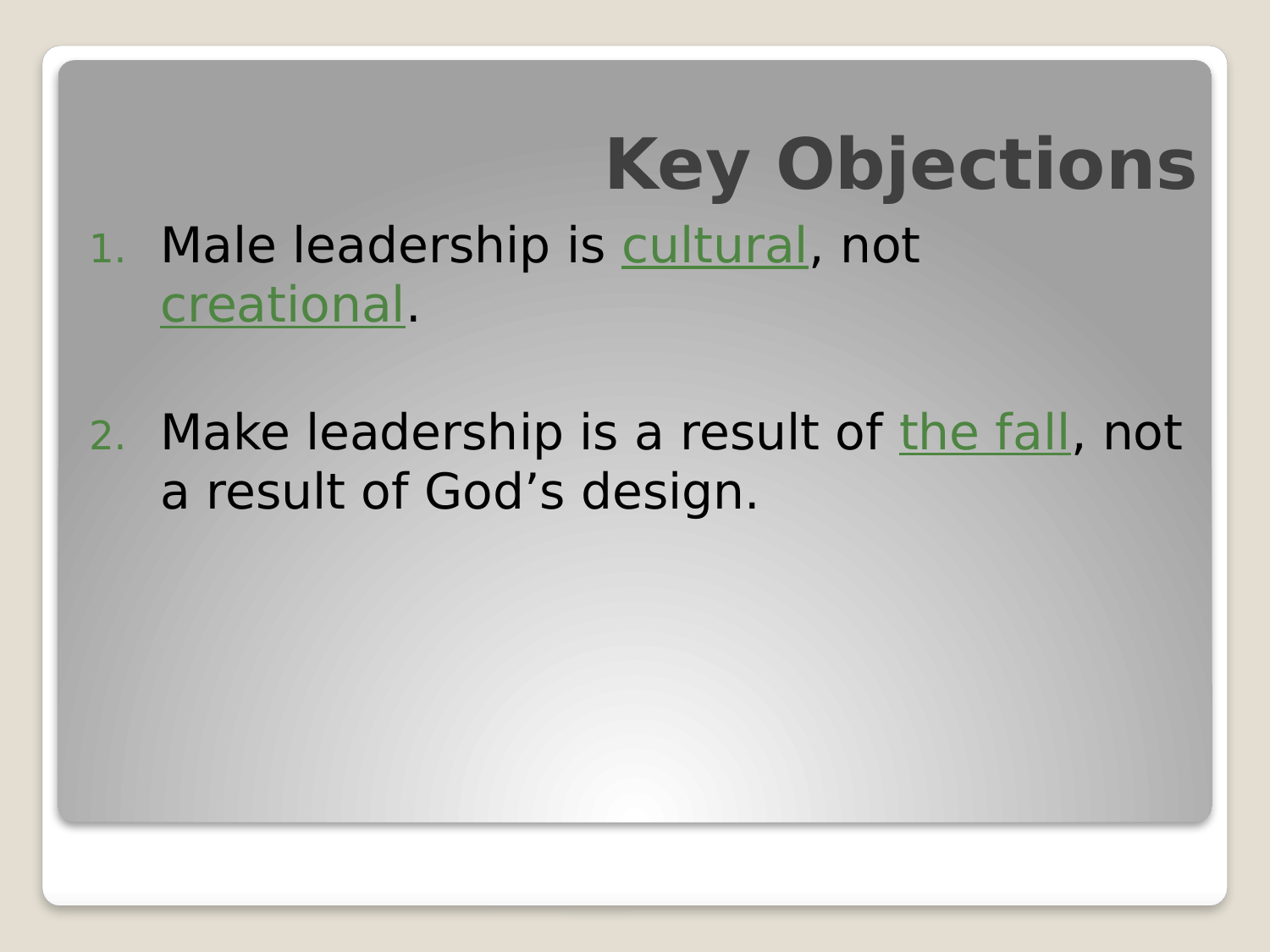

# Key Objections
Male leadership is cultural, not creational.

Make leadership is a result of the fall, not a result of God’s design.